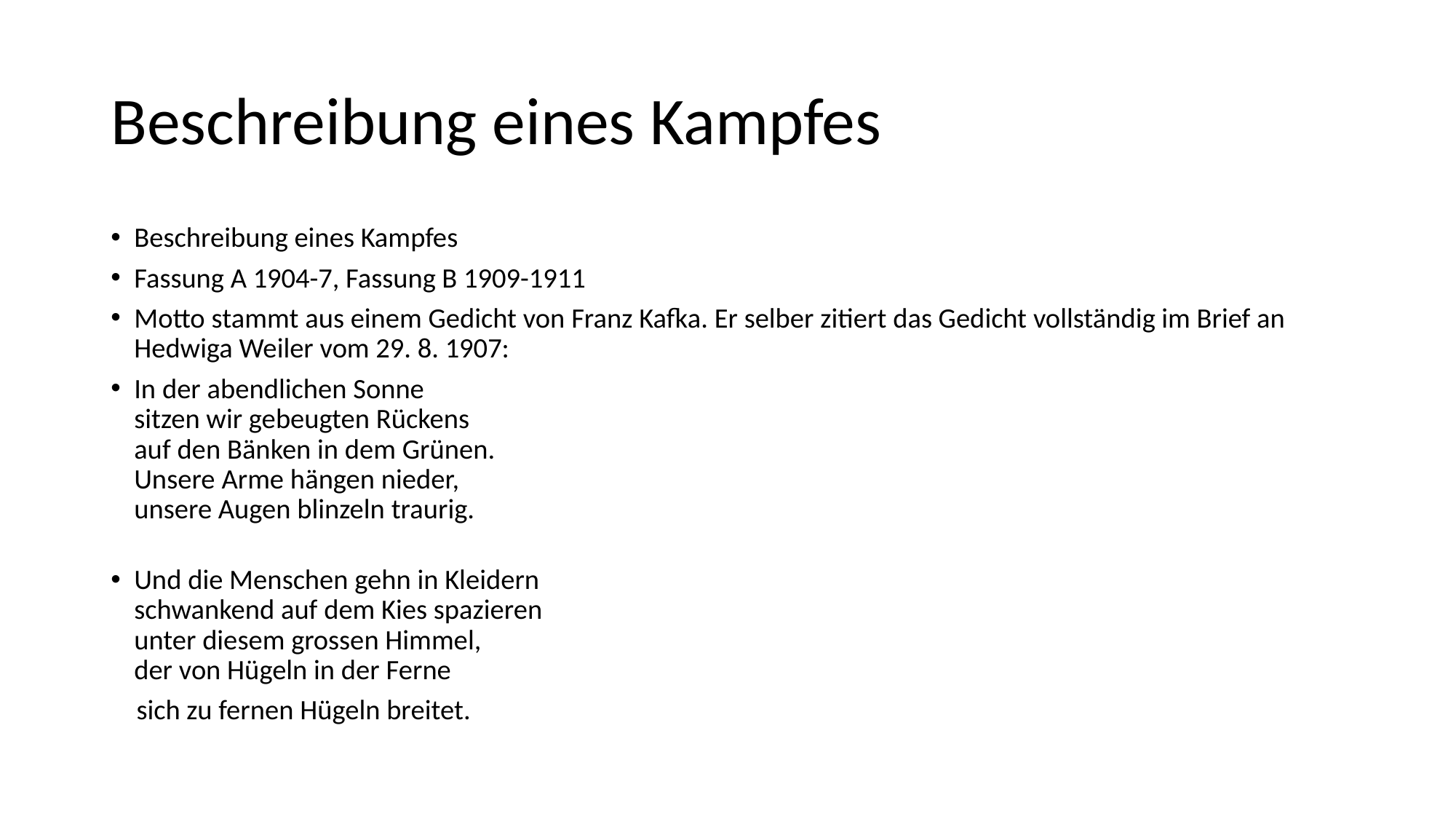

# Beschreibung eines Kampfes
Beschreibung eines Kampfes
Fassung A 1904-7, Fassung B 1909-1911
Motto stammt aus einem Gedicht von Franz Kafka. Er selber zitiert das Gedicht vollständig im Brief an  Hedwiga Weiler vom 29. 8. 1907:
In der abendlichen Sonne
sitzen wir gebeugten Rückens
auf den Bänken in dem Grünen.
Unsere Arme hängen nieder,
unsere Augen blinzeln traurig.
Und die Menschen gehn in Kleidern
schwankend auf dem Kies spazieren
unter diesem grossen Himmel,
der von Hügeln in der Ferne
    sich zu fernen Hügeln breitet.